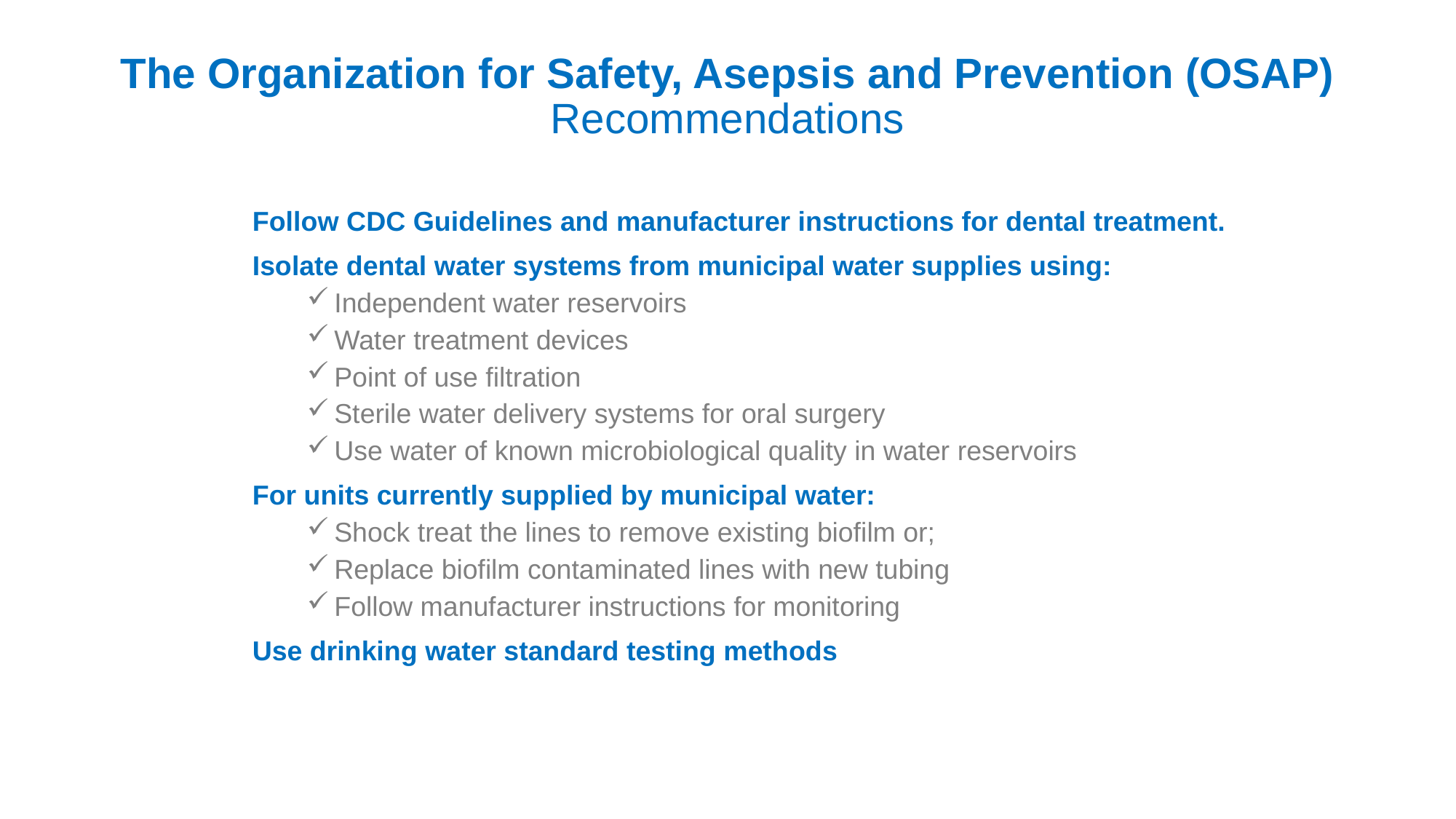

# The Organization for Safety, Asepsis and Prevention (OSAP) Recommendations
Follow CDC Guidelines and manufacturer instructions for dental treatment.
Isolate dental water systems from municipal water supplies using:
Independent water reservoirs
Water treatment devices
Point of use filtration
Sterile water delivery systems for oral surgery
Use water of known microbiological quality in water reservoirs
For units currently supplied by municipal water:
Shock treat the lines to remove existing biofilm or;
Replace biofilm contaminated lines with new tubing
Follow manufacturer instructions for monitoring
Use drinking water standard testing methods